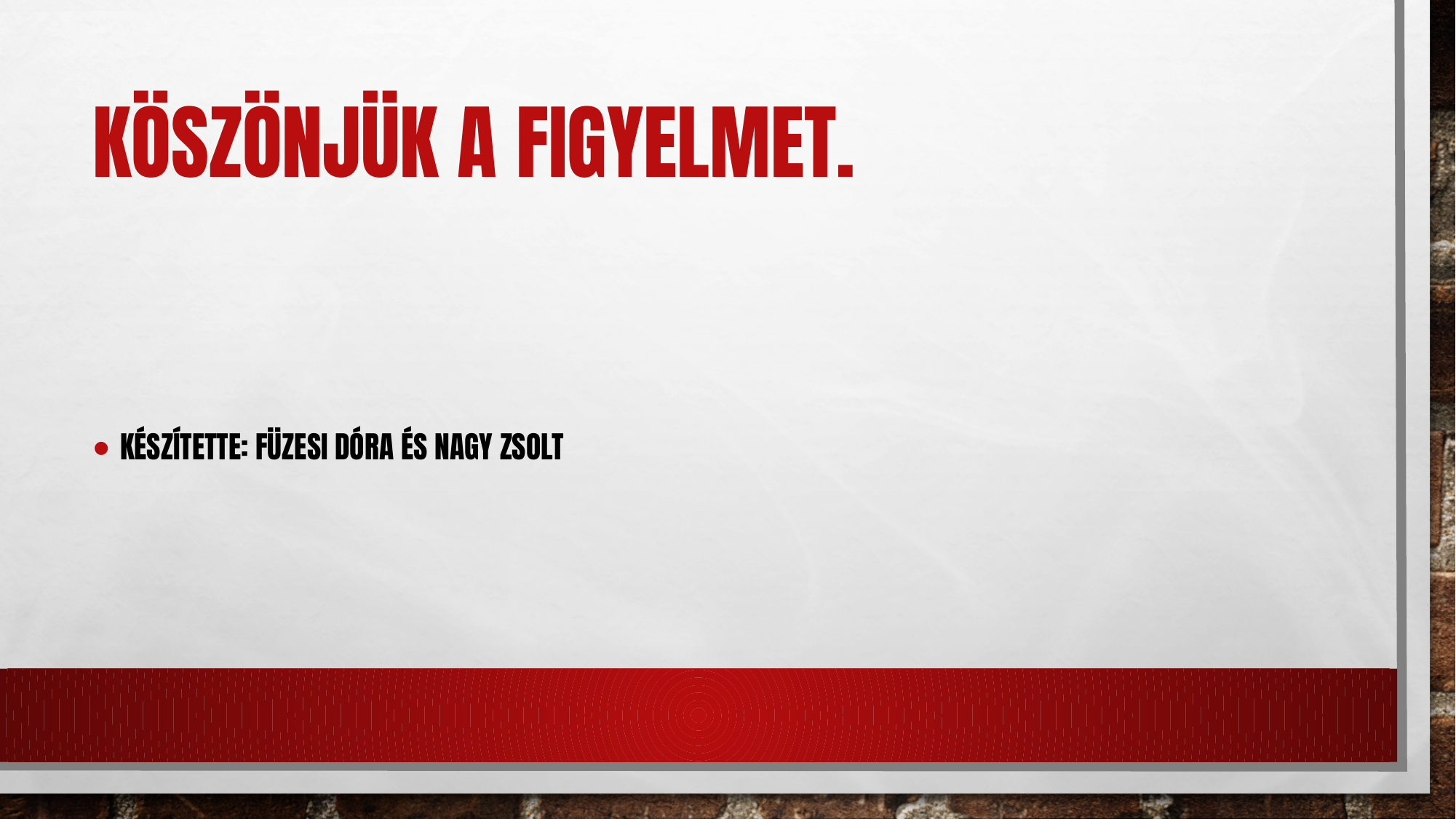

# Köszönjük a figyelmet.
Készítette: Füzesi Dóra és Nagy Zsolt